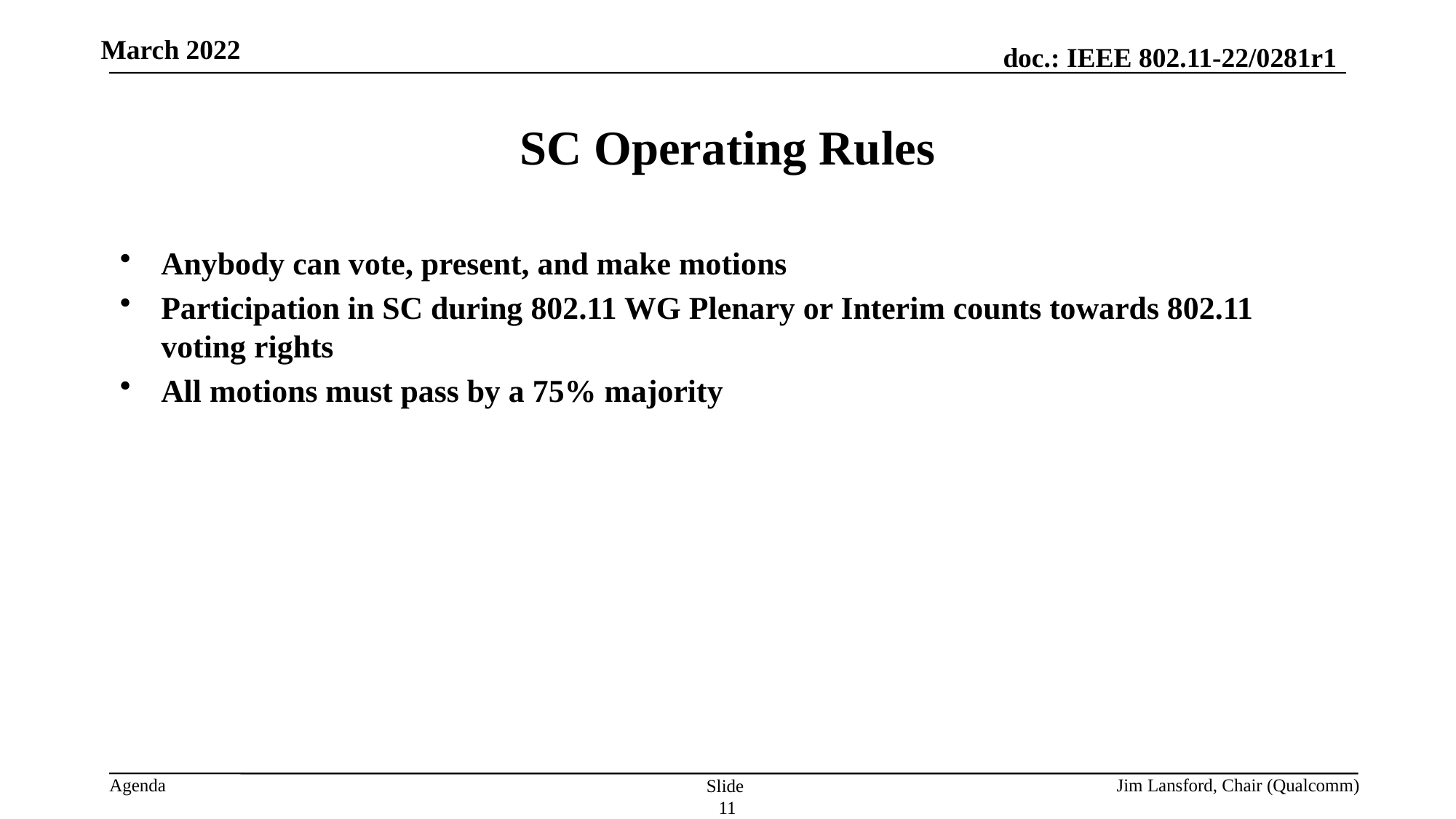

March 2022
# SC Operating Rules
Anybody can vote, present, and make motions
Participation in SC during 802.11 WG Plenary or Interim counts towards 802.11 voting rights
All motions must pass by a 75% majority
Jim Lansford, Chair (Qualcomm)
Slide 11